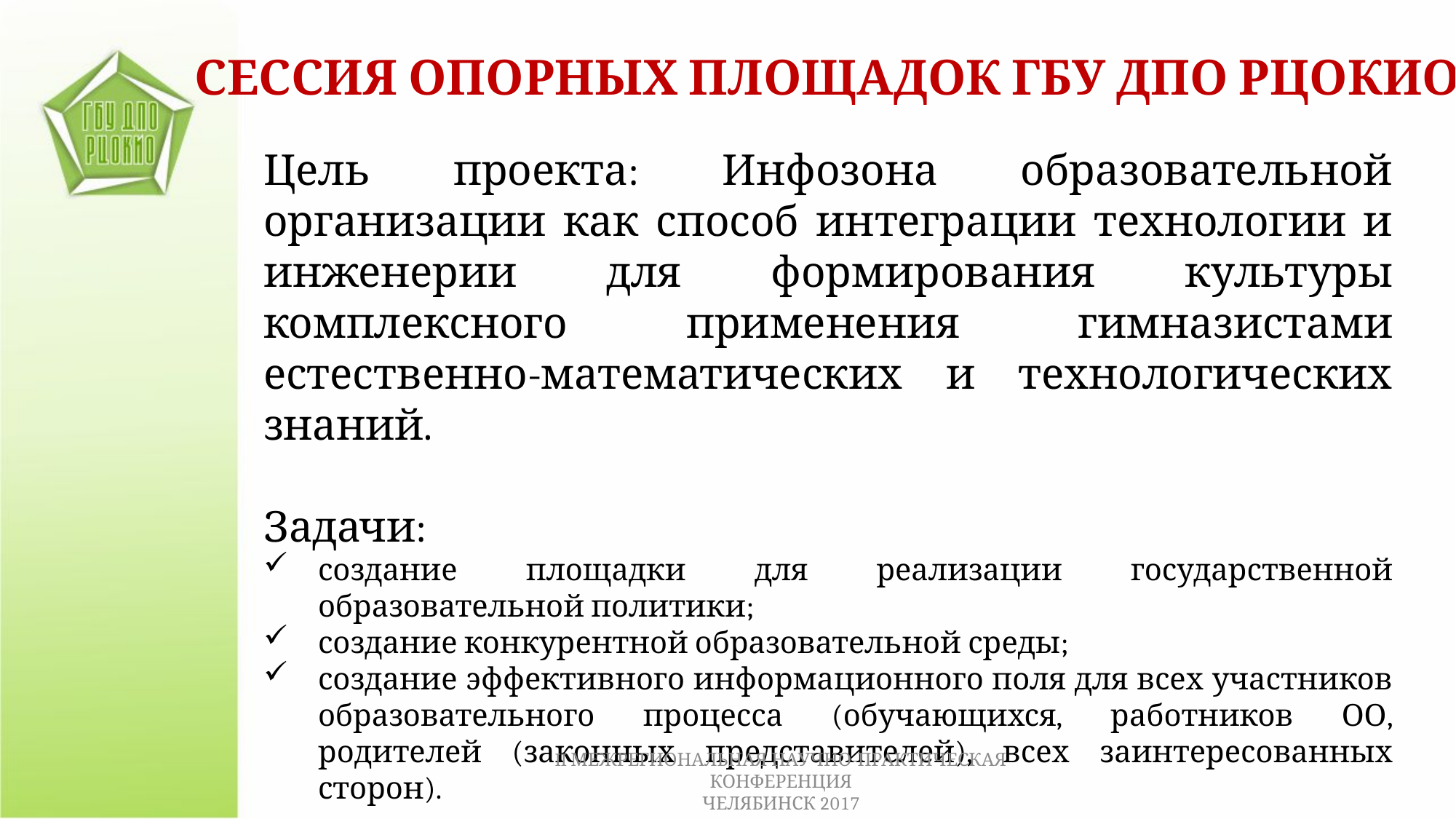

СЕССИЯ ОПОРНЫХ ПЛОЩАДОК ГБУ ДПО РЦОКИО
Цель проекта: Инфозона образовательной организации как способ интеграции технологии и инженерии для формирования культуры комплексного применения гимназистами естественно-математических и технологических знаний.

Задачи:
создание площадки для реализации государственной образовательной политики;
создание конкурентной образовательной среды;
создание эффективного информационного поля для всех участников образовательного процесса (обучающихся, работников ОО, родителей (законных представителей), всех заинтересованных сторон).

II МЕЖРЕГИОНАЛЬНАЯ НАУЧНО-ПРАКТИЧЕСКАЯ КОНФЕРЕНЦИЯ
ЧЕЛЯБИНСК 2017